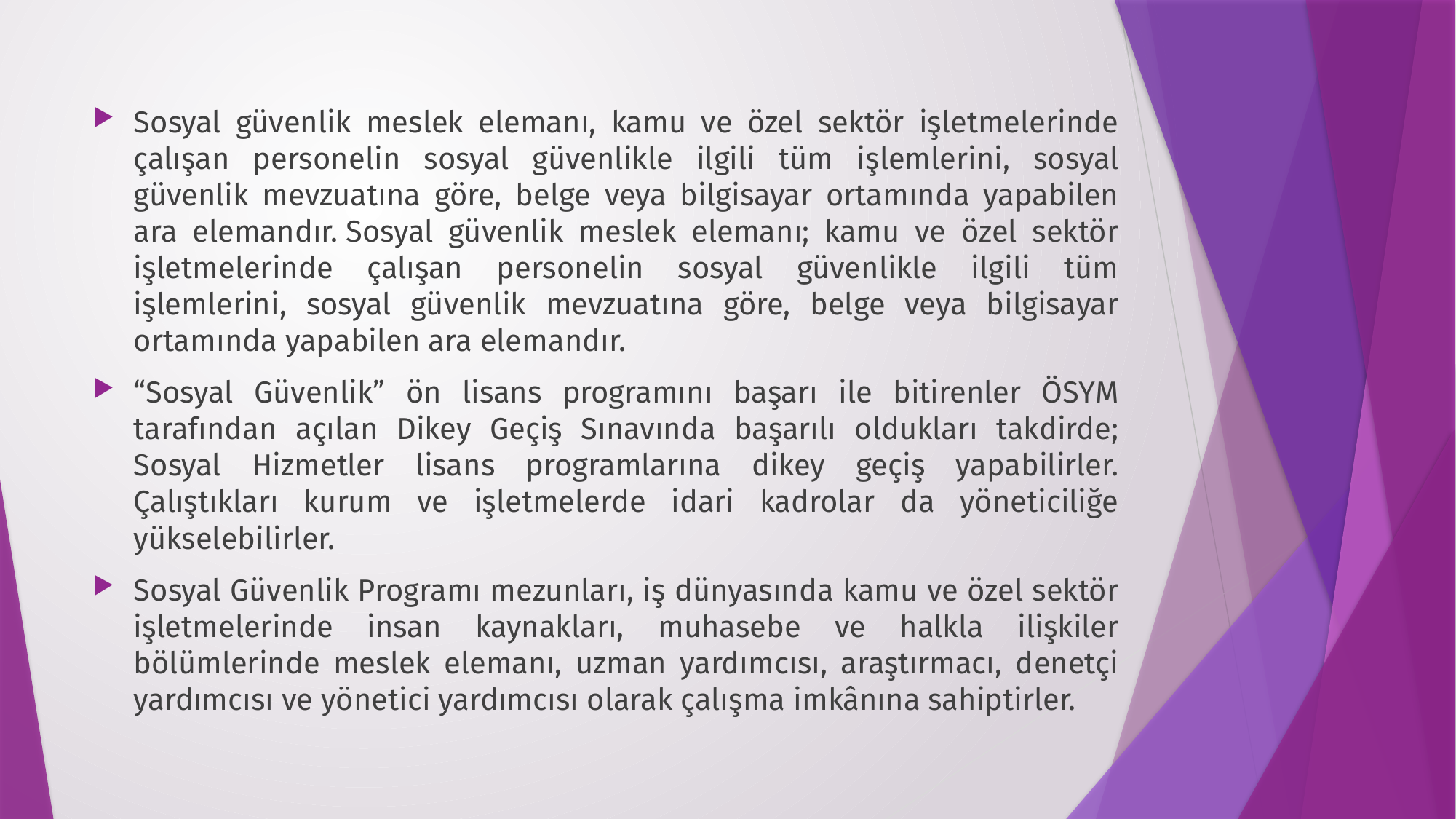

Sosyal güvenlik meslek elemanı, kamu ve özel sektör işletmelerinde çalışan personelin sosyal güvenlikle ilgili tüm işlemlerini, sosyal güvenlik mevzuatına göre, belge veya bilgisayar ortamında yapabilen ara elemandır. Sosyal güvenlik meslek elemanı; kamu ve özel sektör işletmelerinde çalışan personelin sosyal güvenlikle ilgili tüm işlemlerini, sosyal güvenlik mevzuatına göre, belge veya bilgisayar ortamında yapabilen ara elemandır.
“Sosyal Güvenlik” ön lisans programını başarı ile bitirenler ÖSYM tarafından açılan Dikey Geçiş Sınavında başarılı oldukları takdirde; Sosyal Hizmetler lisans programlarına dikey geçiş yapabilirler. Çalıştıkları kurum ve işletmelerde idari kadrolar da yöneticiliğe yükselebilirler.
Sosyal Güvenlik Programı mezunları, iş dünyasında kamu ve özel sektör işletmelerinde insan kaynakları, muhasebe ve halkla ilişkiler bölümlerinde meslek elemanı, uzman yardımcısı, araştırmacı, denetçi yardımcısı ve yönetici yardımcısı olarak çalışma imkânına sahiptirler.